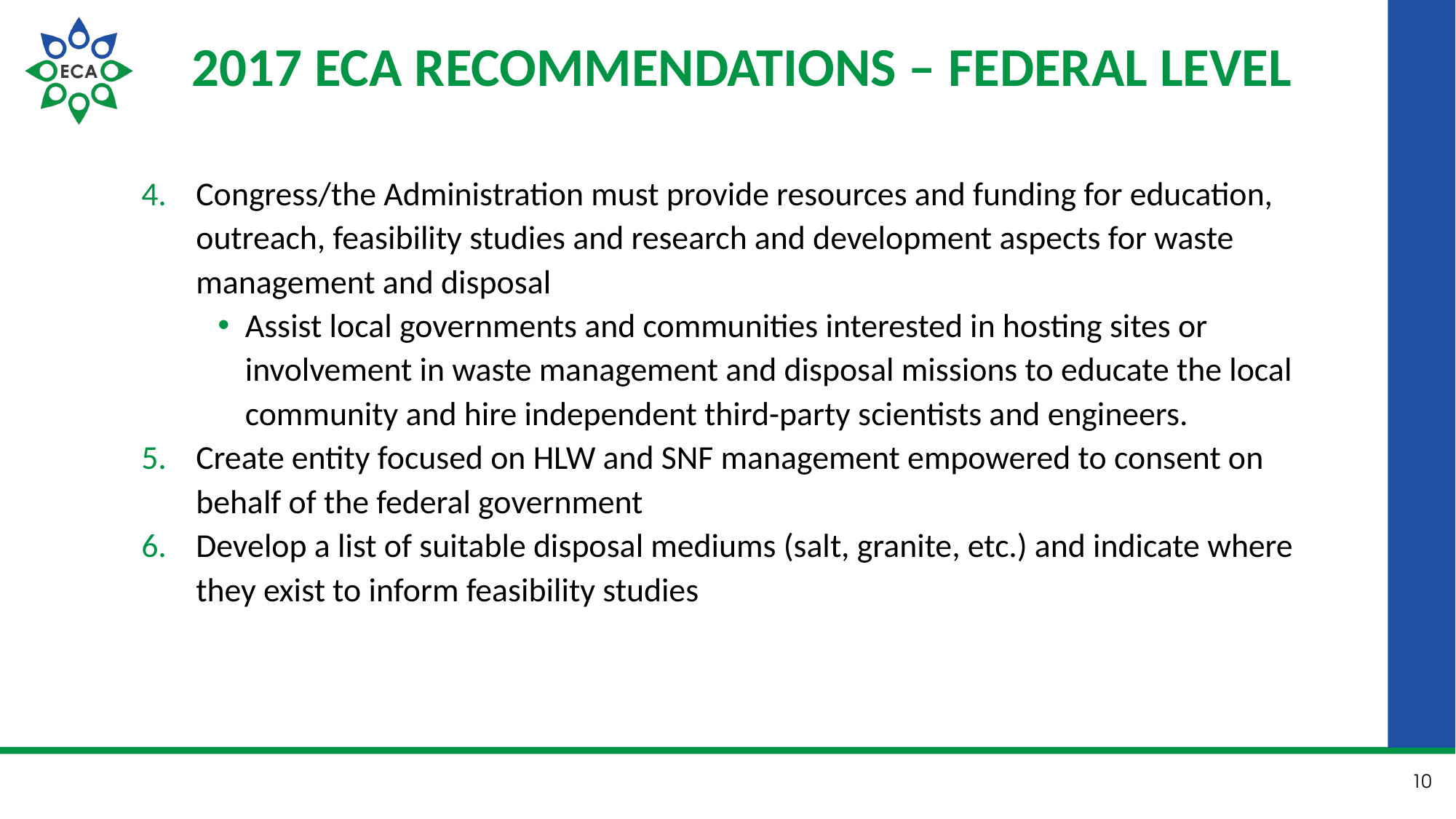

# 2017 Eca recommendations – federal level
Congress/the Administration must provide resources and funding for education, outreach, feasibility studies and research and development aspects for waste management and disposal
Assist local governments and communities interested in hosting sites or involvement in waste management and disposal missions to educate the local community and hire independent third-party scientists and engineers.
Create entity focused on HLW and SNF management empowered to consent on behalf of the federal government
Develop a list of suitable disposal mediums (salt, granite, etc.) and indicate where they exist to inform feasibility studies

10